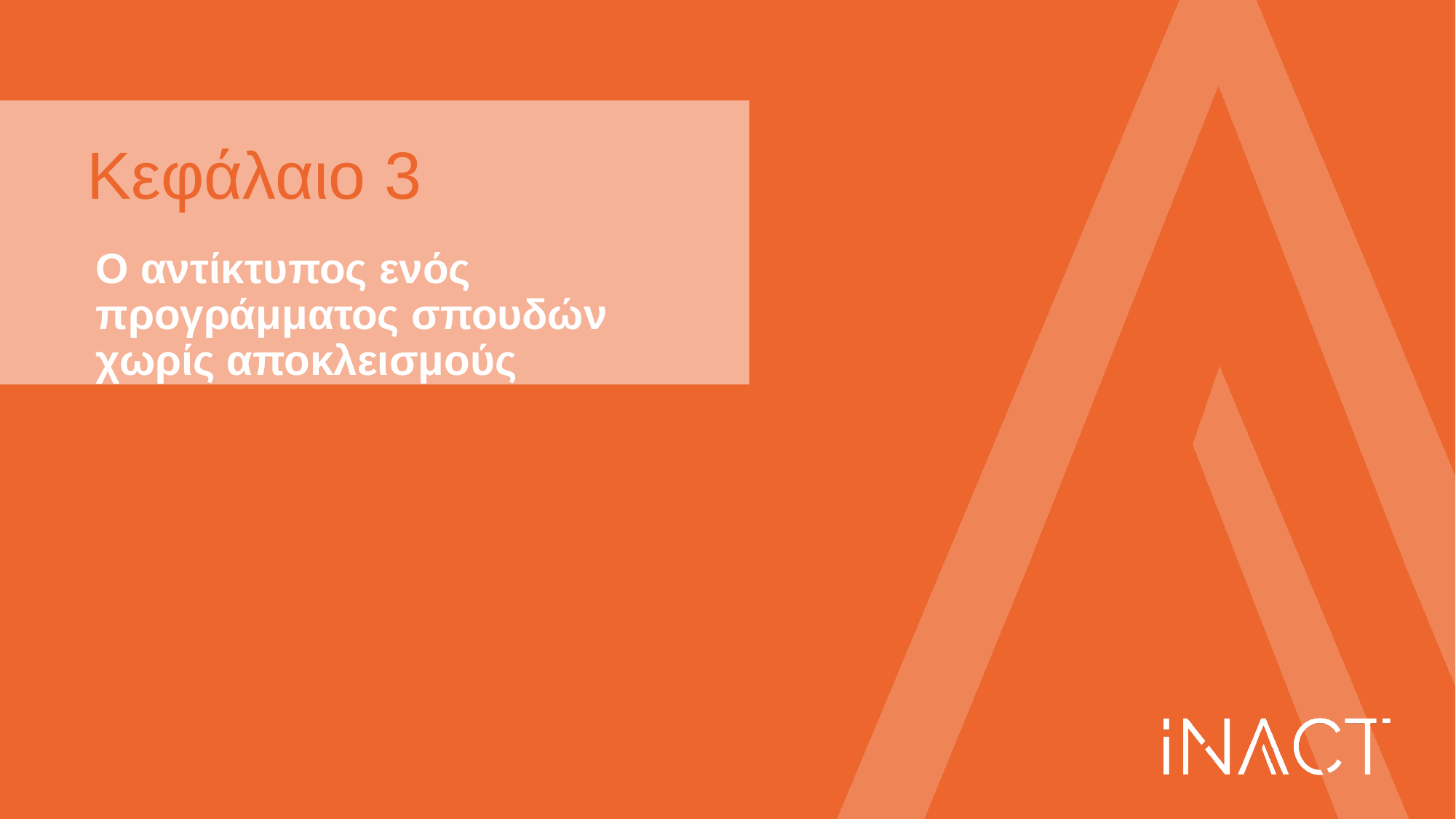

# Κεφάλαιο 3
Ο αντίκτυπος ενός προγράμματος σπουδών χωρίς αποκλεισμούς